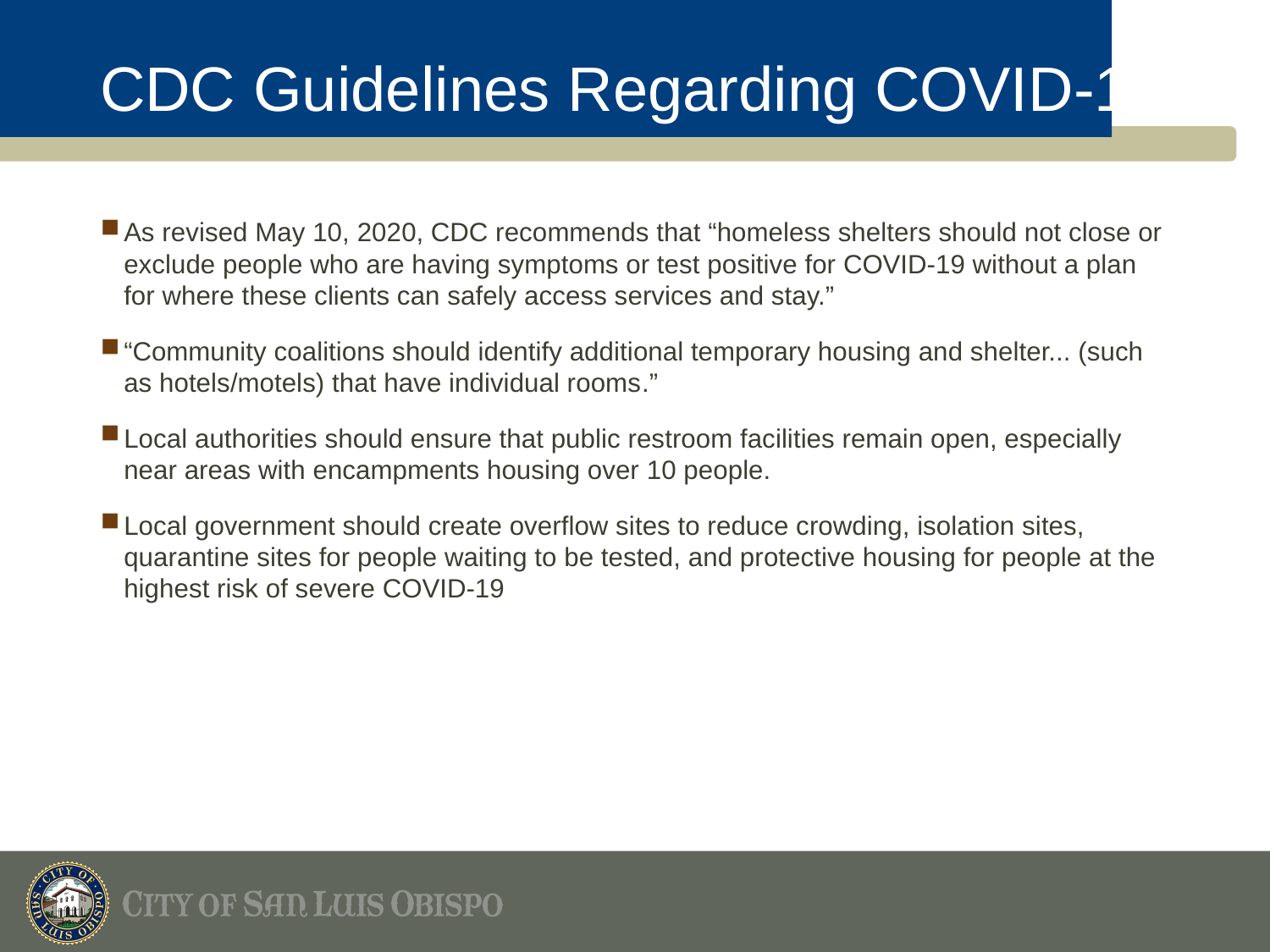

# CDC Guidelines Regarding COVID-19
As revised May 10, 2020, CDC recommends that “homeless shelters should not close or exclude people who are having symptoms or test positive for COVID-19 without a plan for where these clients can safely access services and stay.”
“Community coalitions should identify additional temporary housing and shelter... (such as hotels/motels) that have individual rooms.”
Local authorities should ensure that public restroom facilities remain open, especially near areas with encampments housing over 10 people.
Local government should create overflow sites to reduce crowding, isolation sites, quarantine sites for people waiting to be tested, and protective housing for people at the highest risk of severe COVID-19